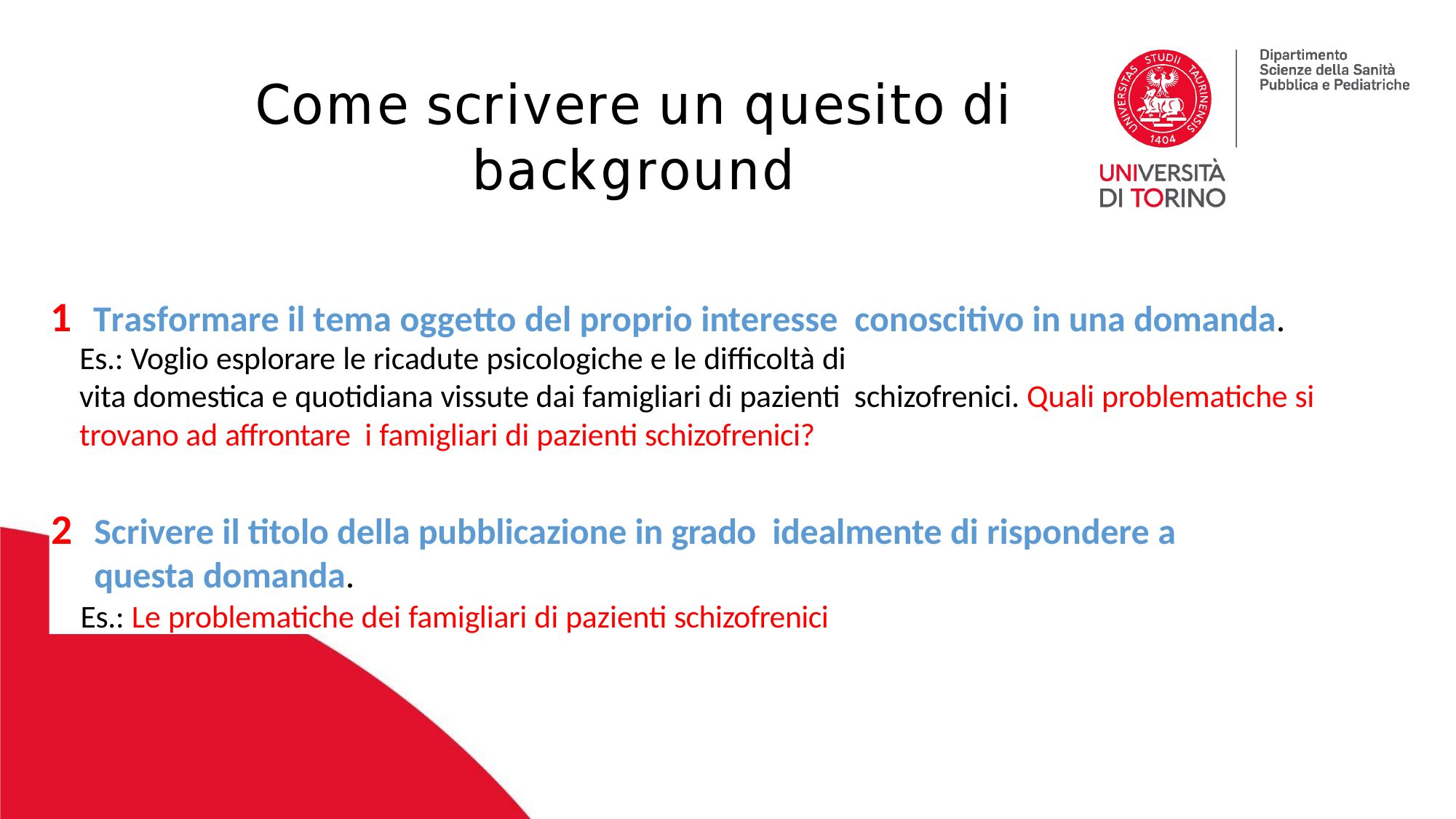

Come scrivere un quesito di background
Trasformare il tema oggetto del proprio interesse  conoscitivo in una domanda.
Es.: Voglio esplorare le ricadute psicologiche e le difficoltà di
vita domestica e quotidiana vissute dai famigliari di pazienti  schizofrenici. Quali problematiche si trovano ad affrontare  i famigliari di pazienti schizofrenici?

Scrivere il titolo della pubblicazione in grado  idealmente di rispondere a questa domanda.
Es.: Le problematiche dei famigliari di pazienti schizofrenici